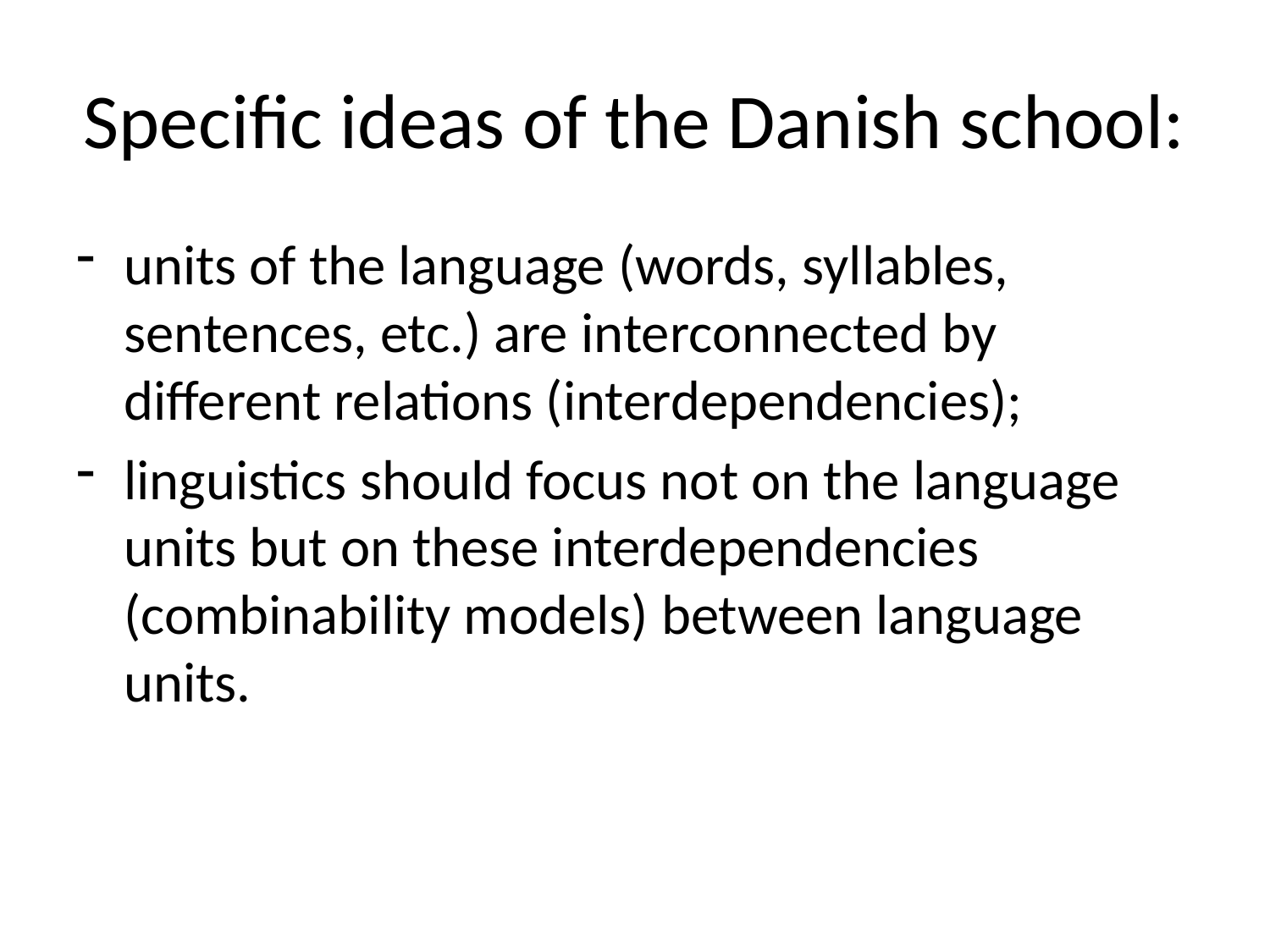

# Specific ideas of the Danish school:
units of the language (words, syllables, sentences, etc.) are interconnected by different relations (interdependencies);
linguistics should focus not on the language units but on these interdependencies (combinability models) between language units.